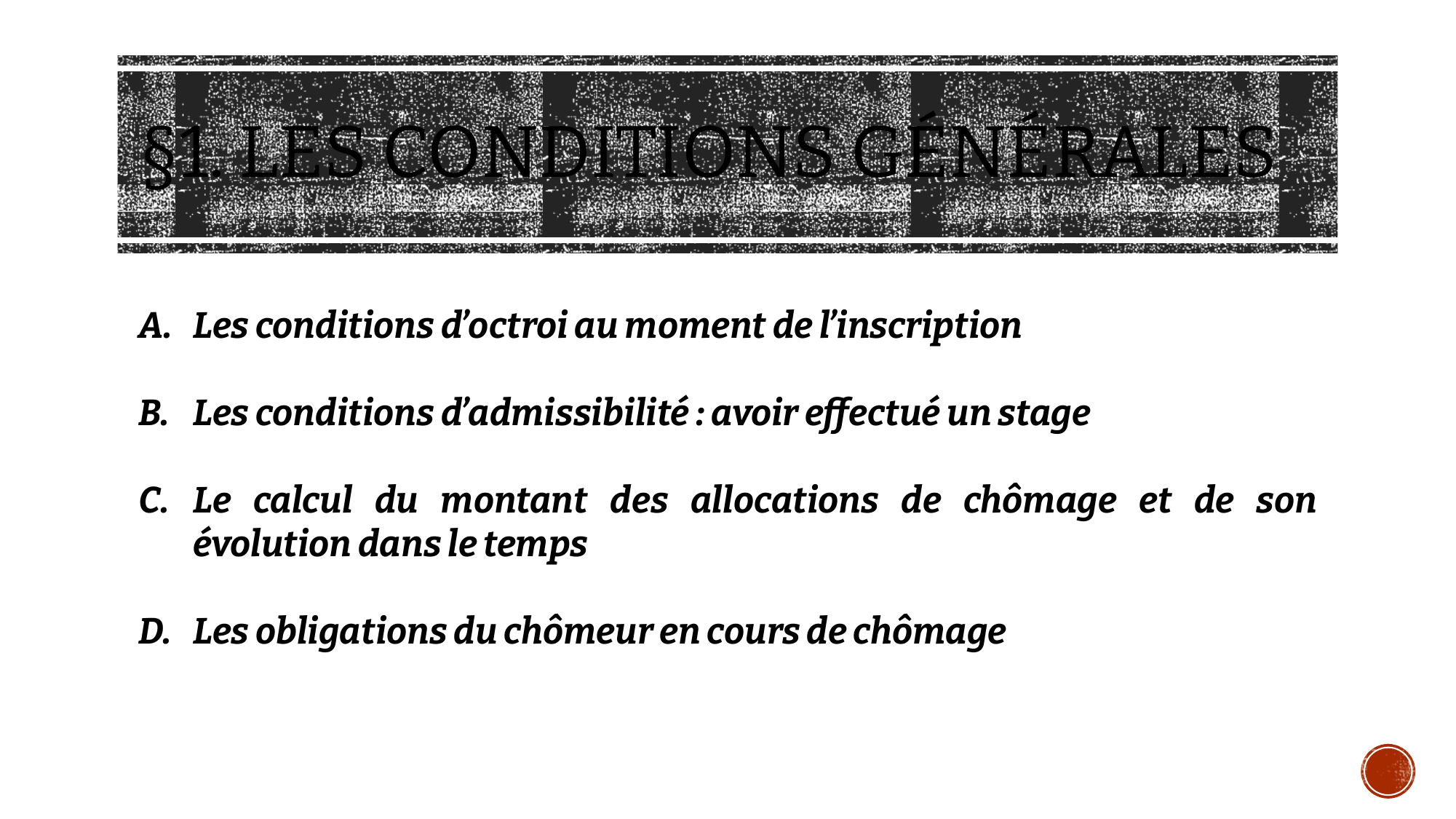

# §1. Les conditions générales

Les conditions d’octroi au moment de l’inscription

Les conditions d’admissibilité : avoir effectué un stage

Le calcul du montant des allocations de chômage et de son évolution dans le temps

Les obligations du chômeur en cours de chômage